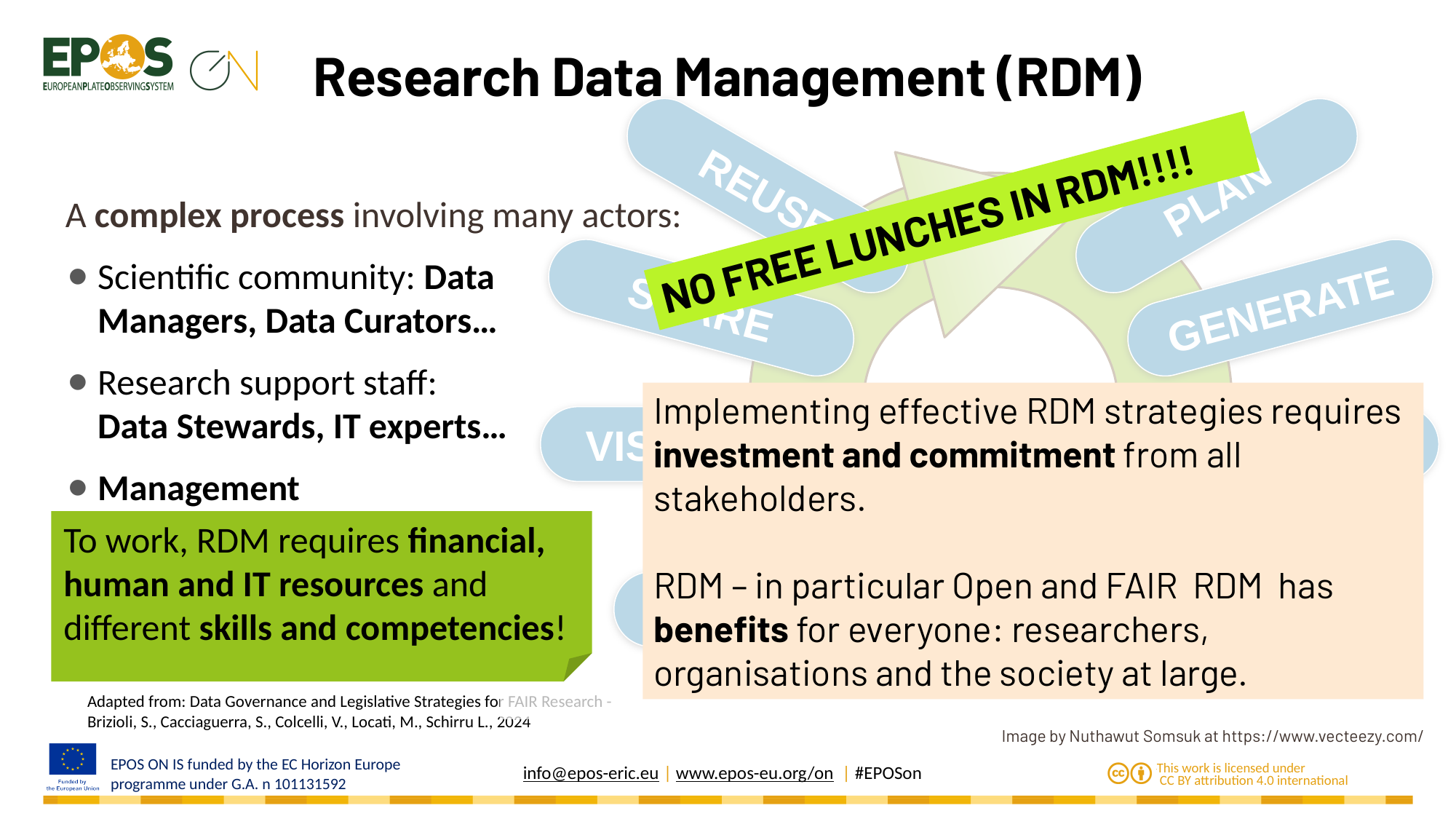

Research Data Management (RDM)

PLAN
REUSE

A complex process involving many actors:
Scientific community: Data
Managers, Data Curators…
Research support staff:
Data Stewards, IT experts…
Management

NO FREE LUNCHES IN RDM!!!!
SHARE
GENERATE
Implementing effective RDM strategies requires investment and commitment from all stakeholders.

RDM – in particular Open and FAIR  RDM  has benefits for everyone: researchers, organisations and the society at large.
VISUALISE
ARCHIVE
To work, RDM requires financial, human and IT resources and different skills and competencies!
INTERPRET
PROCESS
ANALYSIS
Adapted from: Data Governance and Legislative Strategies for FAIR Research - Brizioli, S., Cacciaguerra, S., Colcelli, V., Locati, M., Schirru L., 2024
Image by Nuthawut Somsuk at https://www.vecteezy.com/